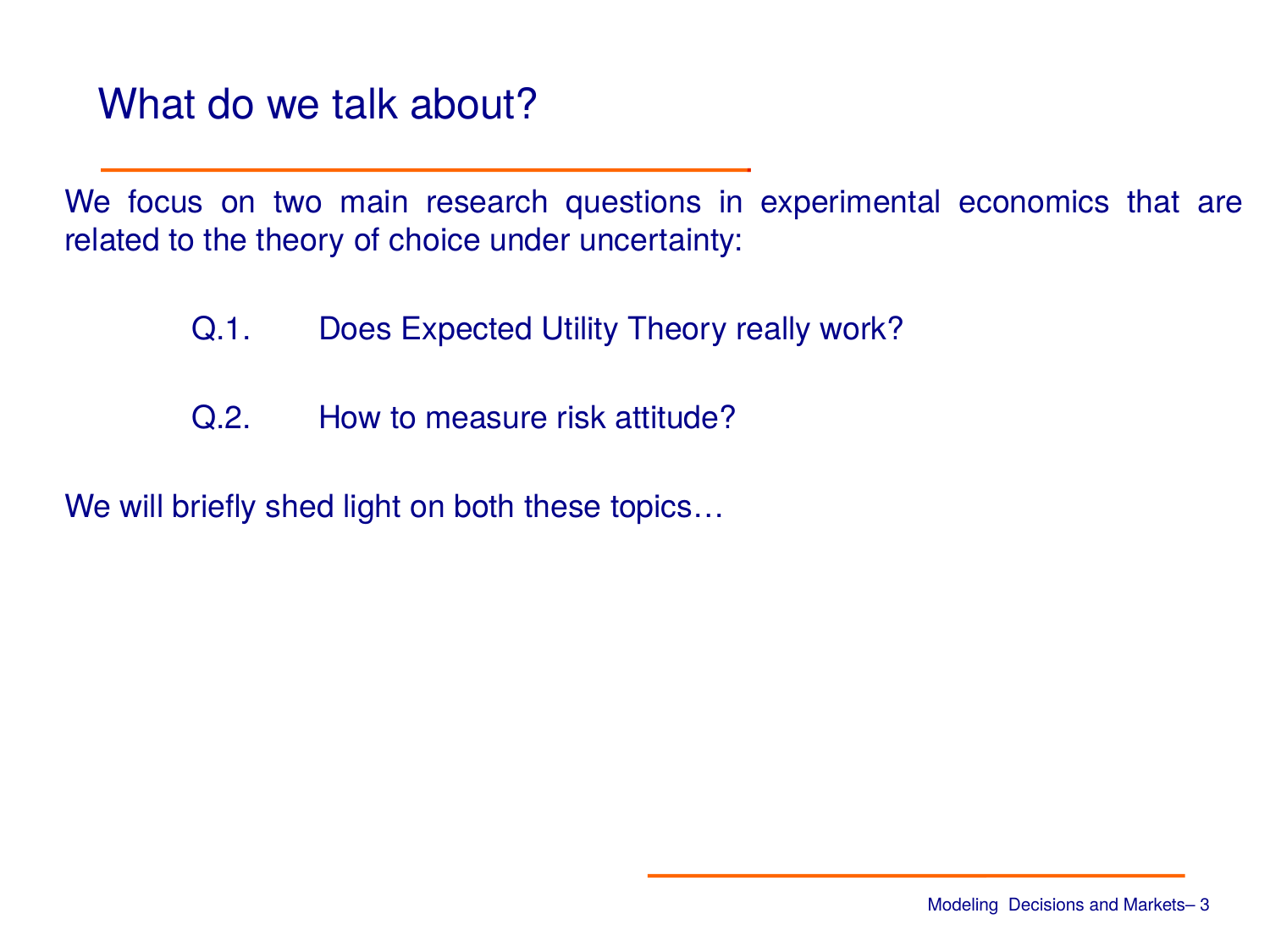

# What do we talk about?
	We focus on two main research questions in experimental economics that are related to the theory of choice under uncertainty:

		Q.1.	Does Expected Utility Theory really work?

		Q.2.	How to measure risk attitude?

	We will briefly shed light on both these topics…

Modeling  Decisions and Markets– 3